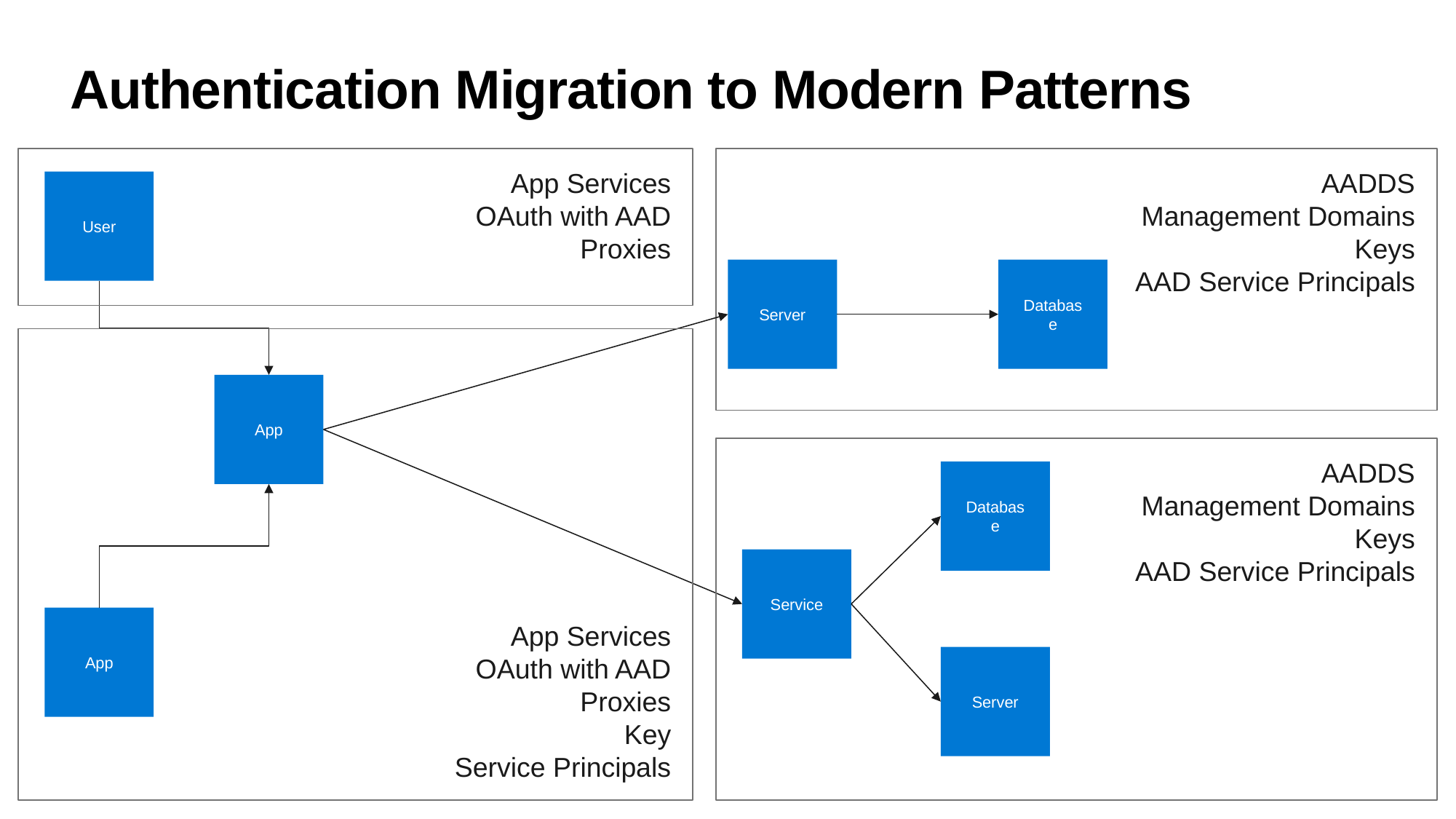

# Authentication Migration to Modern Patterns
App Services
OAuth with AAD
Proxies

AADDS
Management Domains
Keys
AAD Service Principals

User
Server
Database
App Services
OAuth with AAD
Proxies
Key
Service Principals
App
AADDS
Management Domains
Keys
AAD Service Principals

Database
Service
App
Server